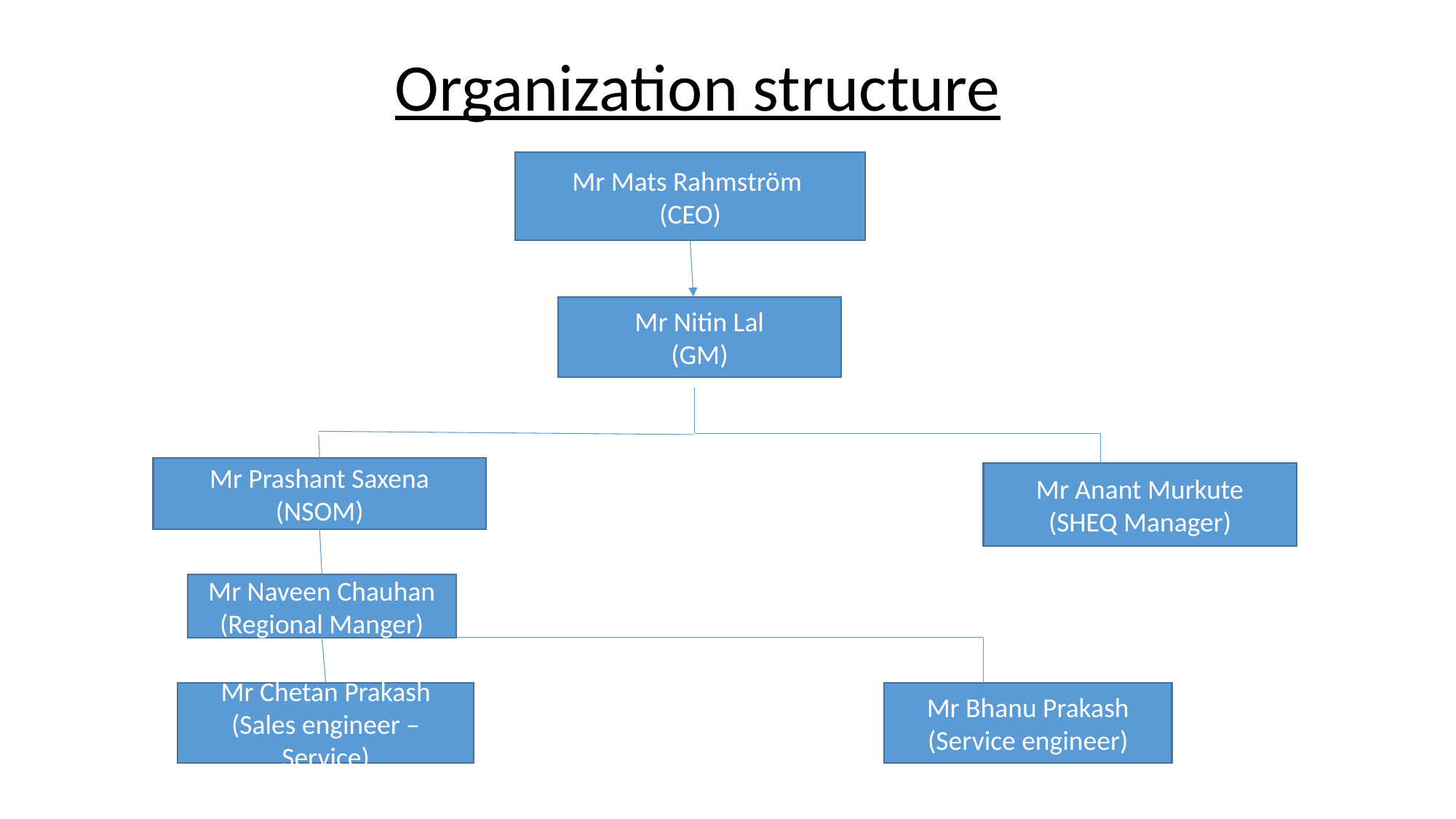

# Organization structure
Mr Mats Rahmström
(CEO)
Mr Nitin Lal
(GM)
Mr Prashant Saxena
(NSOM)
Mr Anant Murkute
(SHEQ Manager)
Mr Naveen Chauhan
(Regional Manger)
Mr Chetan Prakash
(Sales engineer – Service)
Mr Bhanu Prakash
(Service engineer)